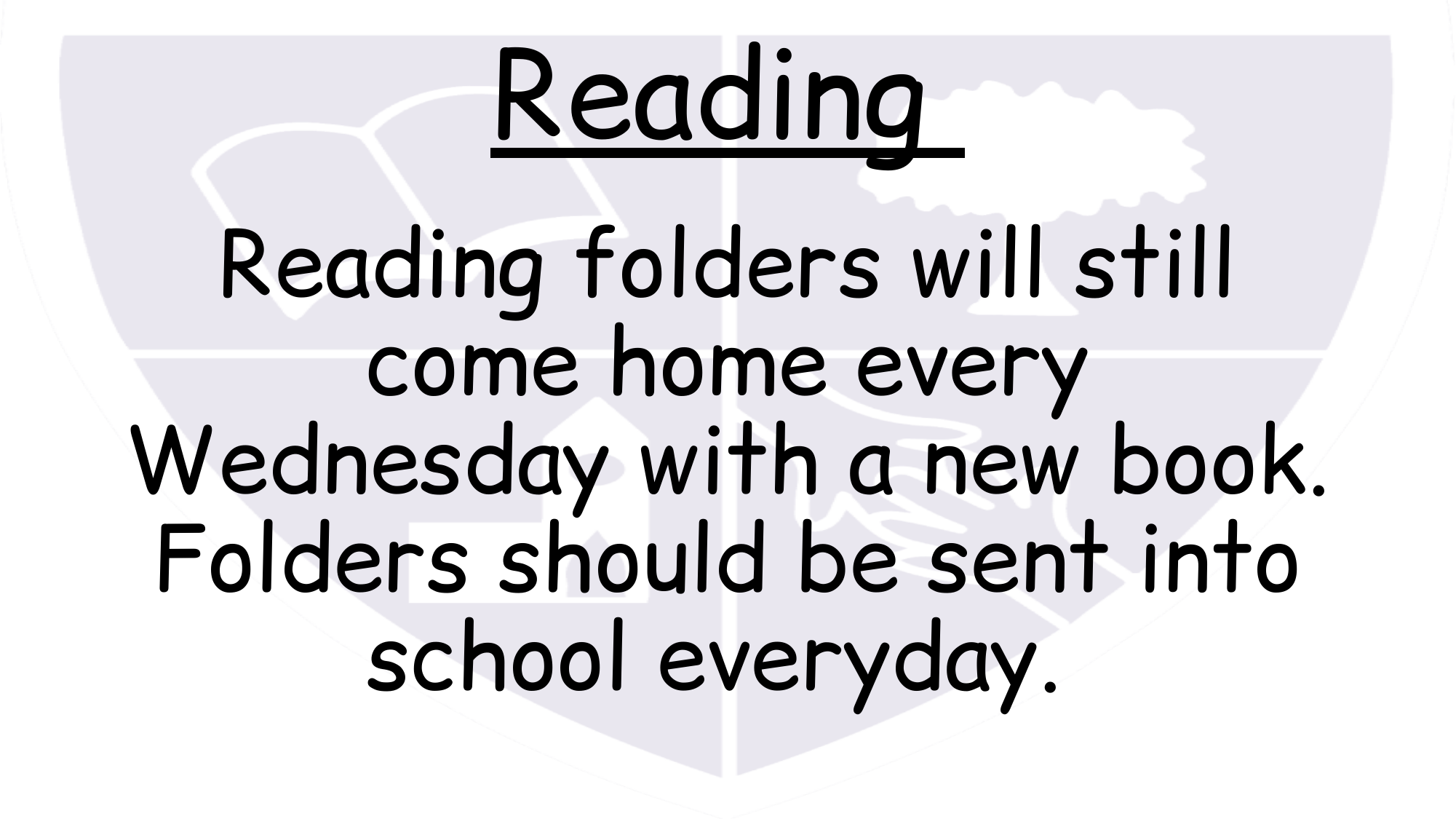

# Reading
Reading folders will still come home every Wednesday with a new book. Folders should be sent into school everyday.